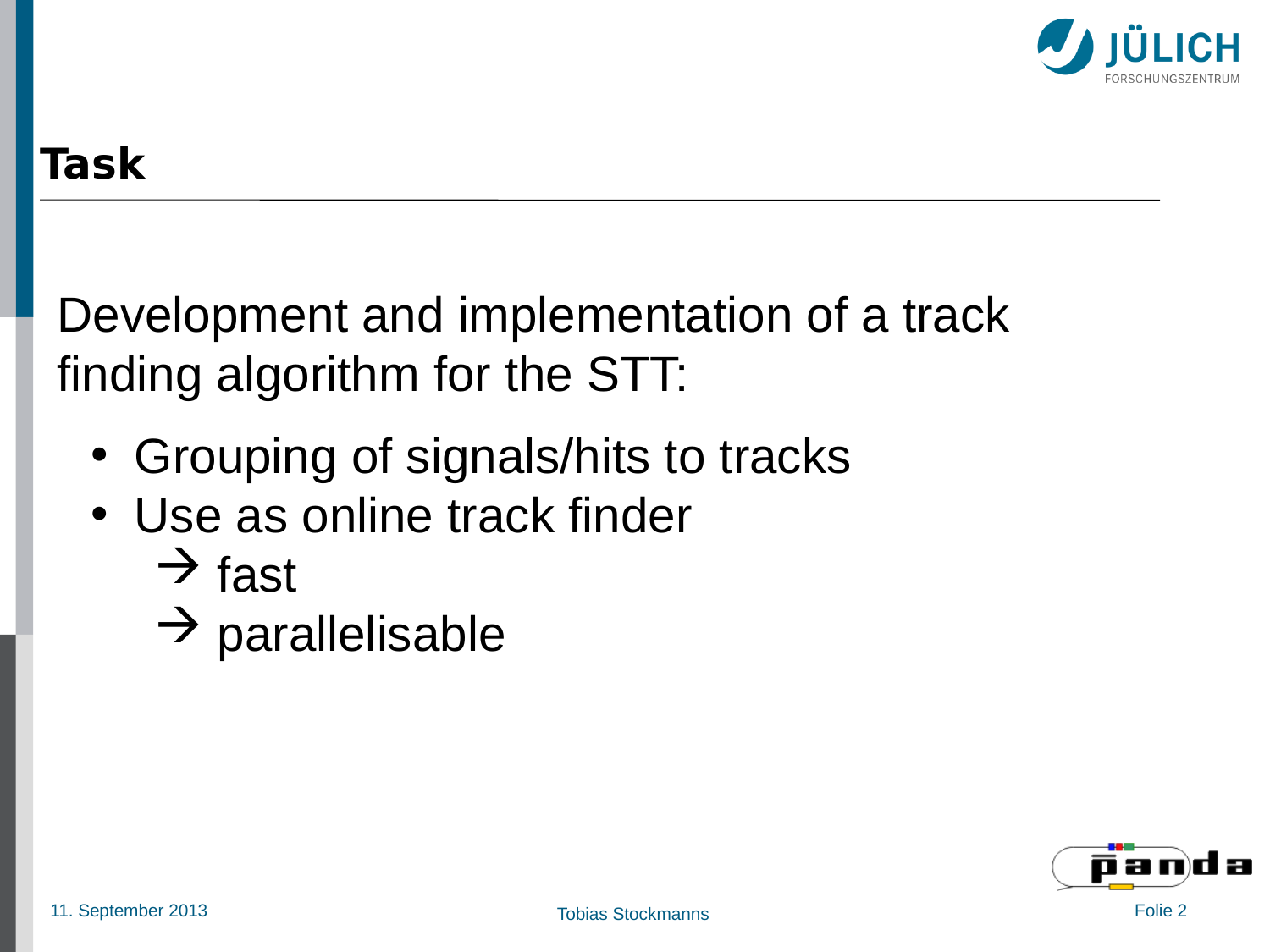

# Task
Development and implementation of a track finding algorithm for the STT:

 Grouping of signals/hits to tracks
 Use as online track finder
 fast
 parallelisable